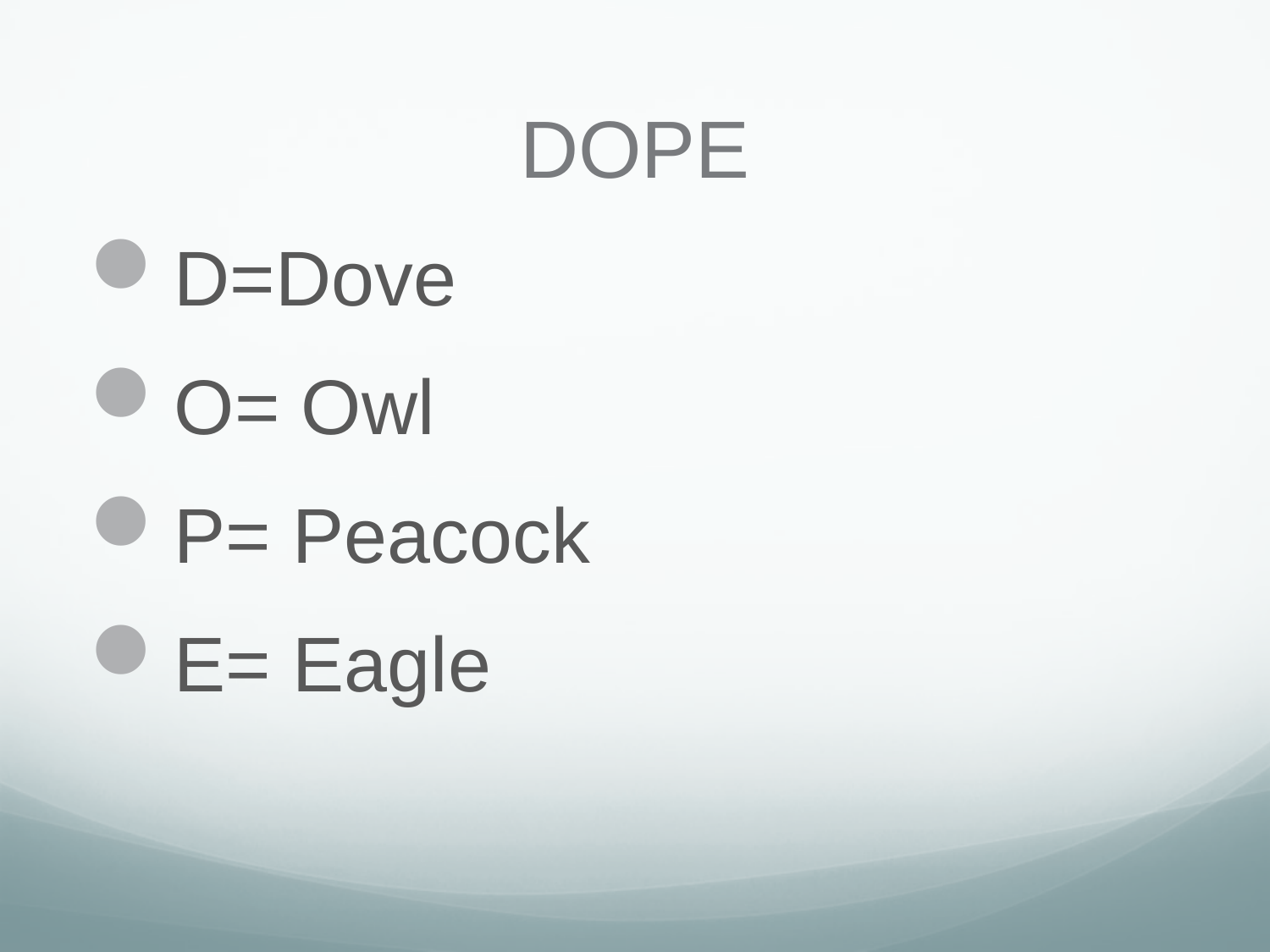

# DOPE
D=Dove
O= Owl
P= Peacock
E= Eagle